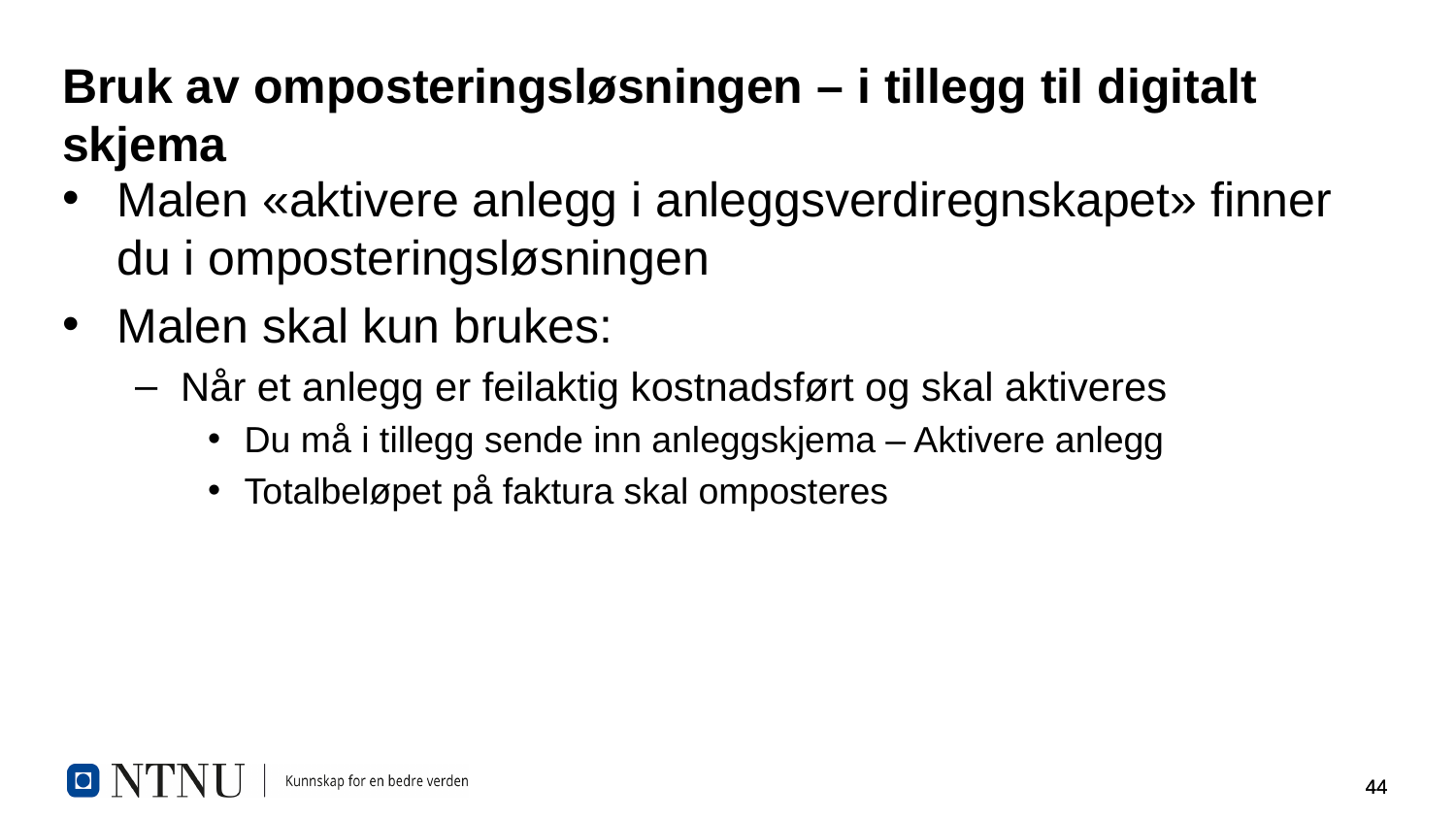

# Bruk av omposteringsløsningen – i tillegg til digitalt skjema
Malen «aktivere anlegg i anleggsverdiregnskapet» finner du i omposteringsløsningen
Malen skal kun brukes:
Når et anlegg er feilaktig kostnadsført og skal aktiveres
Du må i tillegg sende inn anleggskjema – Aktivere anlegg
Totalbeløpet på faktura skal omposteres